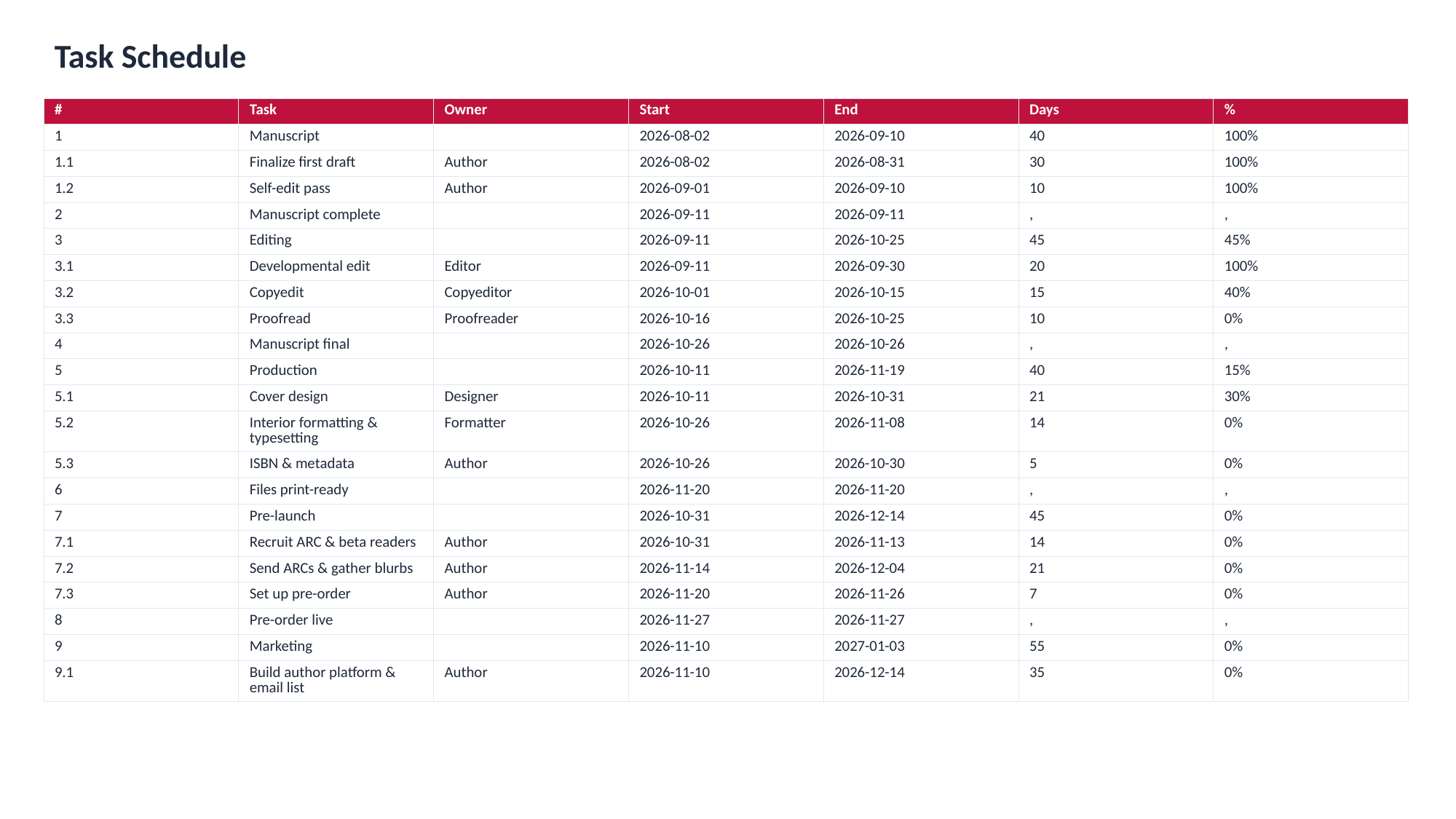

Task Schedule
| # | Task | Owner | Start | End | Days | % |
| --- | --- | --- | --- | --- | --- | --- |
| 1 | Manuscript |  | 2026-08-02 | 2026-09-10 | 40 | 100% |
| 1.1 | Finalize first draft | Author | 2026-08-02 | 2026-08-31 | 30 | 100% |
| 1.2 | Self-edit pass | Author | 2026-09-01 | 2026-09-10 | 10 | 100% |
| 2 | Manuscript complete |  | 2026-09-11 | 2026-09-11 | , | , |
| 3 | Editing |  | 2026-09-11 | 2026-10-25 | 45 | 45% |
| 3.1 | Developmental edit | Editor | 2026-09-11 | 2026-09-30 | 20 | 100% |
| 3.2 | Copyedit | Copyeditor | 2026-10-01 | 2026-10-15 | 15 | 40% |
| 3.3 | Proofread | Proofreader | 2026-10-16 | 2026-10-25 | 10 | 0% |
| 4 | Manuscript final |  | 2026-10-26 | 2026-10-26 | , | , |
| 5 | Production |  | 2026-10-11 | 2026-11-19 | 40 | 15% |
| 5.1 | Cover design | Designer | 2026-10-11 | 2026-10-31 | 21 | 30% |
| 5.2 | Interior formatting & typesetting | Formatter | 2026-10-26 | 2026-11-08 | 14 | 0% |
| 5.3 | ISBN & metadata | Author | 2026-10-26 | 2026-10-30 | 5 | 0% |
| 6 | Files print-ready |  | 2026-11-20 | 2026-11-20 | , | , |
| 7 | Pre-launch |  | 2026-10-31 | 2026-12-14 | 45 | 0% |
| 7.1 | Recruit ARC & beta readers | Author | 2026-10-31 | 2026-11-13 | 14 | 0% |
| 7.2 | Send ARCs & gather blurbs | Author | 2026-11-14 | 2026-12-04 | 21 | 0% |
| 7.3 | Set up pre-order | Author | 2026-11-20 | 2026-11-26 | 7 | 0% |
| 8 | Pre-order live |  | 2026-11-27 | 2026-11-27 | , | , |
| 9 | Marketing |  | 2026-11-10 | 2027-01-03 | 55 | 0% |
| 9.1 | Build author platform & email list | Author | 2026-11-10 | 2026-12-14 | 35 | 0% |